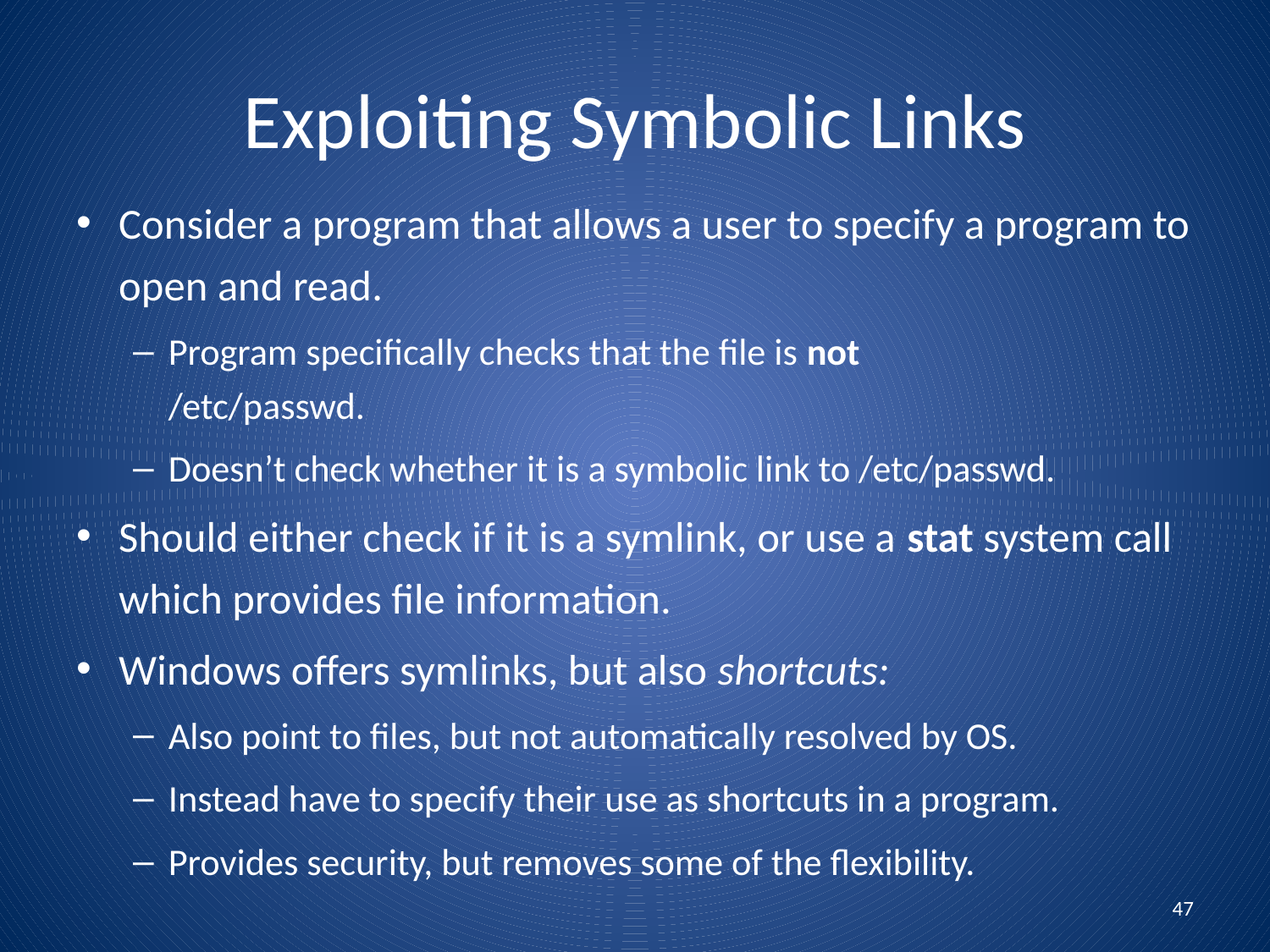

# Exploiting Symbolic Links
Consider a program that allows a user to specify a program to open and read.
Program specifically checks that the file is not
/etc/passwd.
Doesn’t check whether it is a symbolic link to /etc/passwd.
Should either check if it is a symlink, or use a stat system call which provides file information.
Windows offers symlinks, but also shortcuts:
Also point to files, but not automatically resolved by OS.
Instead have to specify their use as shortcuts in a program.
Provides security, but removes some of the flexibility.
47